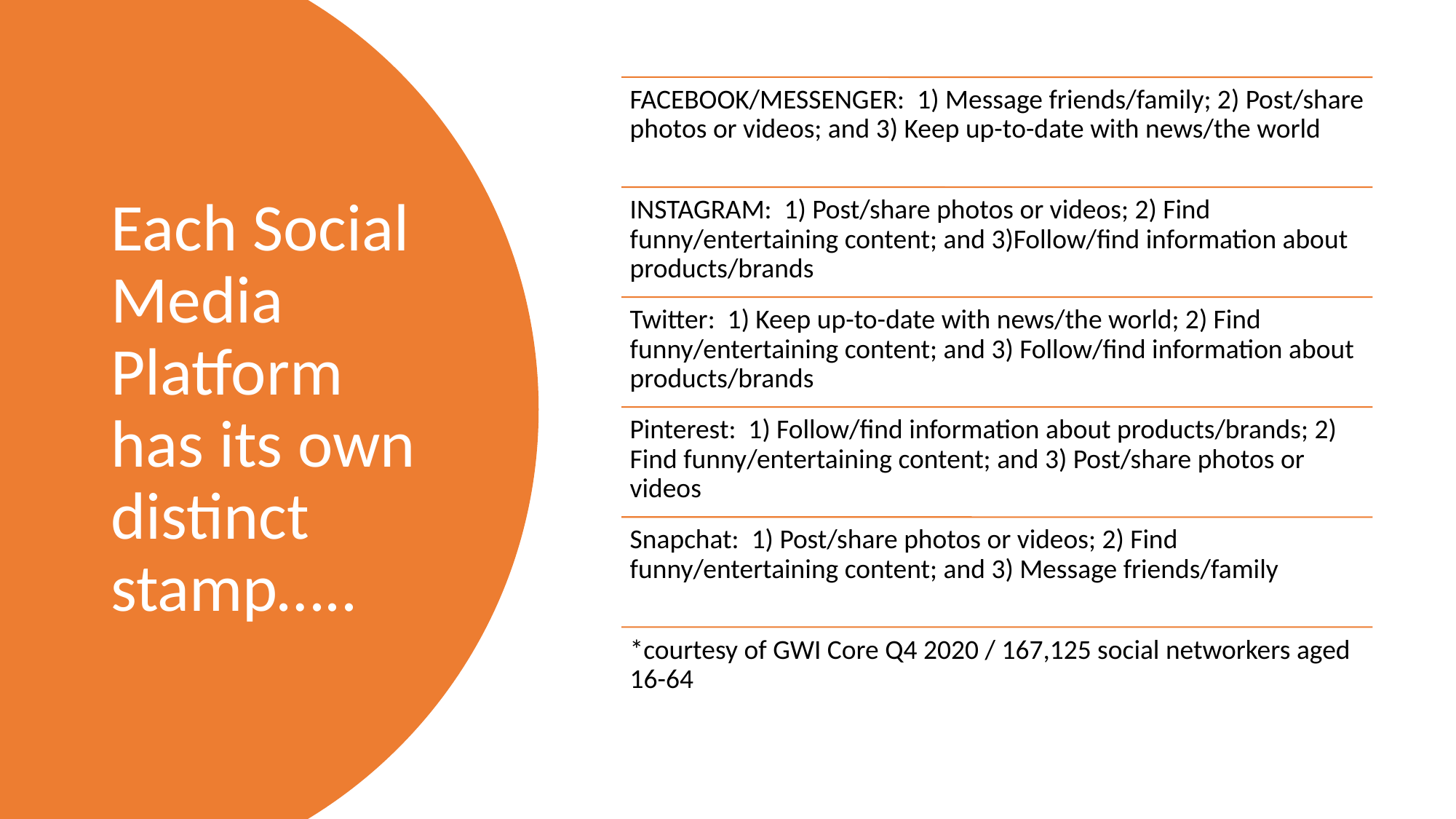

FACEBOOK/MESSENGER:  1) Message friends/family; 2) Post/share photos or videos; and 3) Keep up-to-date with news/the world
INSTAGRAM:  1) Post/share photos or videos; 2) Find funny/entertaining content; and 3)Follow/find information about products/brands
Twitter:  1) Keep up-to-date with news/the world; 2) Find funny/entertaining content; and 3) Follow/find information about products/brands
Pinterest:  1) Follow/find information about products/brands; 2) Find funny/entertaining content; and 3) Post/share photos or videos
Snapchat:  1) Post/share photos or videos; 2) Find funny/entertaining content; and 3) Message friends/family
*courtesy of GWI Core Q4 2020 / 167,125 social networkers aged 16-64
# Each Social Media Platform has its own distinct stamp…..